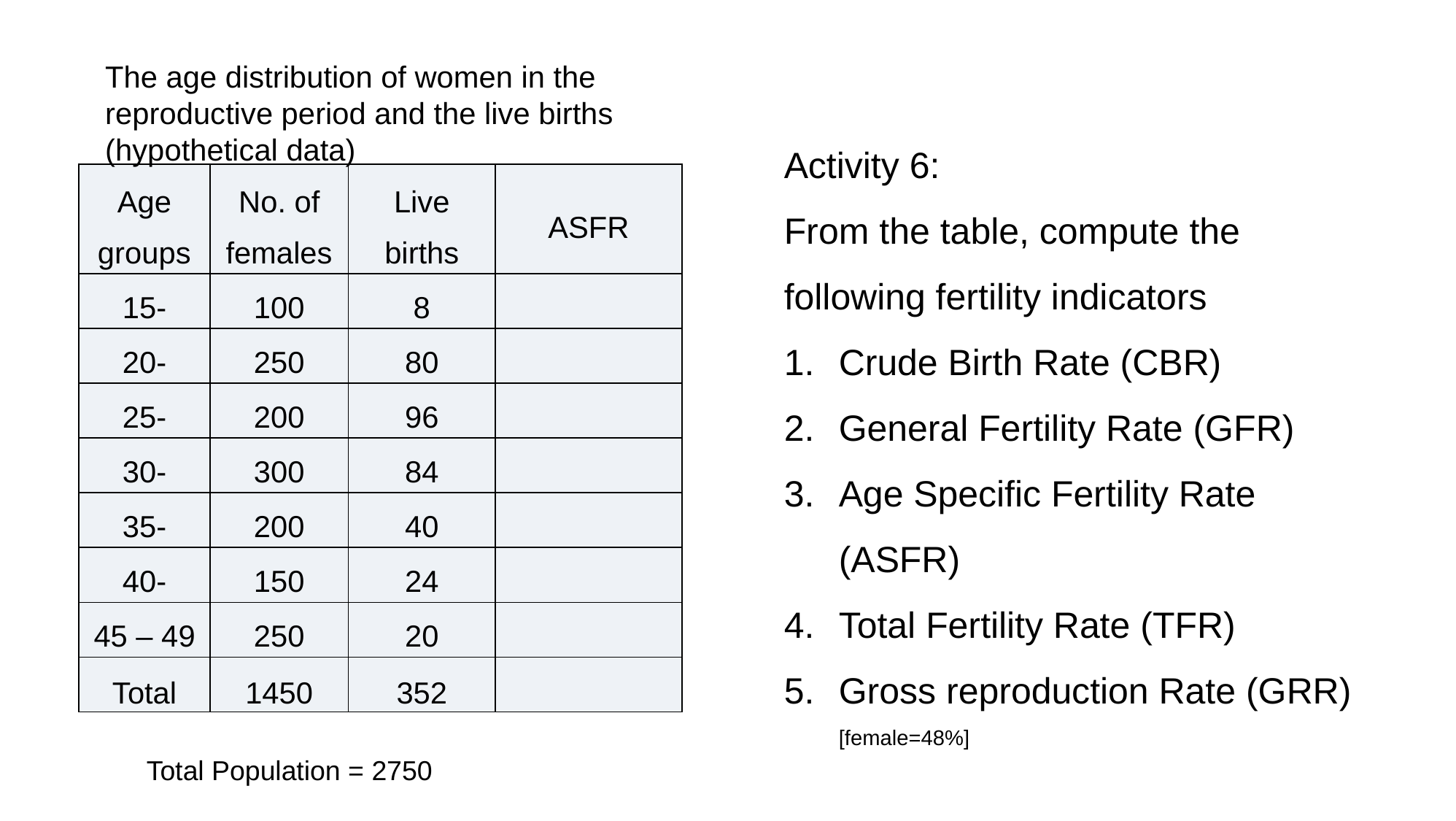

The age distribution of women in the reproductive period and the live births (hypothetical data)
Activity 6:
From the table, compute the following fertility indicators
Crude Birth Rate (CBR)
General Fertility Rate (GFR)
Age Specific Fertility Rate (ASFR)
Total Fertility Rate (TFR)
Gross reproduction Rate (GRR) [female=48%]
| Age groups | No. of females | Live births | ASFR |
| --- | --- | --- | --- |
| 15- | 100 | 8 |  |
| 20- | 250 | 80 |  |
| 25- | 200 | 96 |  |
| 30- | 300 | 84 |  |
| 35- | 200 | 40 |  |
| 40- | 150 | 24 |  |
| 45 – 49 | 250 | 20 |  |
| Total | 1450 | 352 |  |
Total Population = 2750